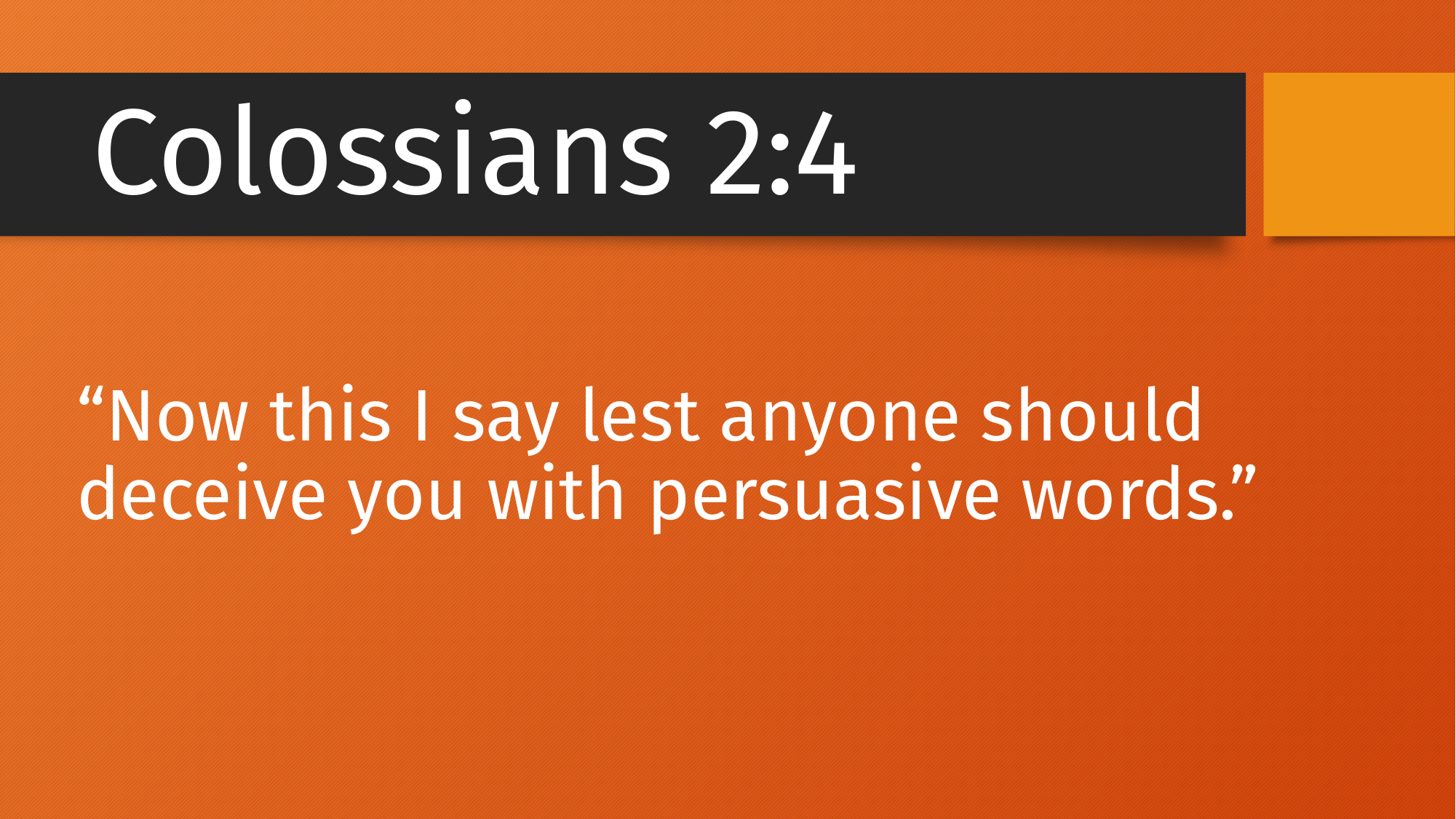

# Colossians 2:4
“Now this I say lest anyone should deceive you with persuasive words.”